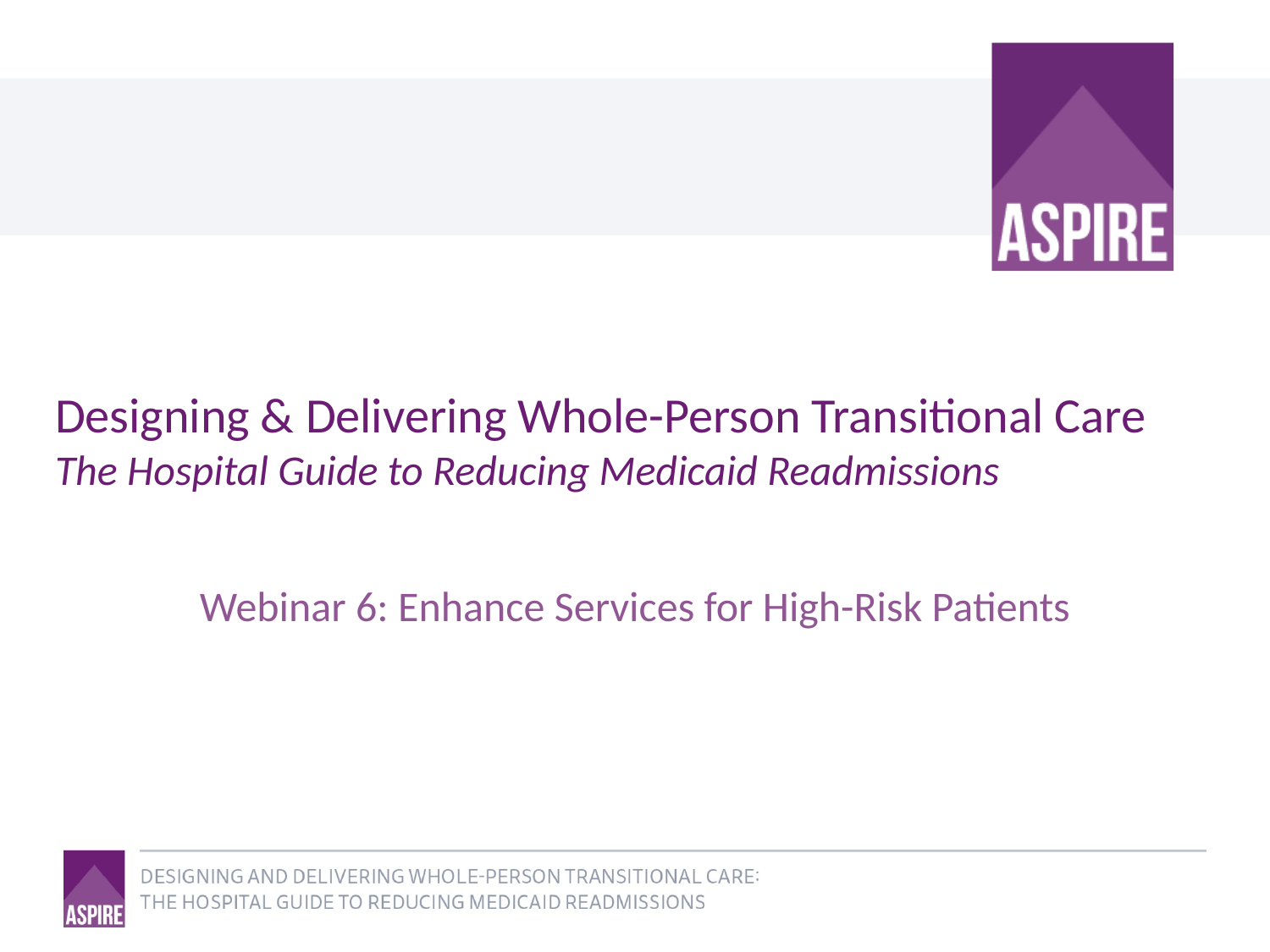

# Designing & Delivering Whole-Person Transitional Care The Hospital Guide to Reducing Medicaid Readmissions

Webinar 6: Enhance Services for High-Risk Patients